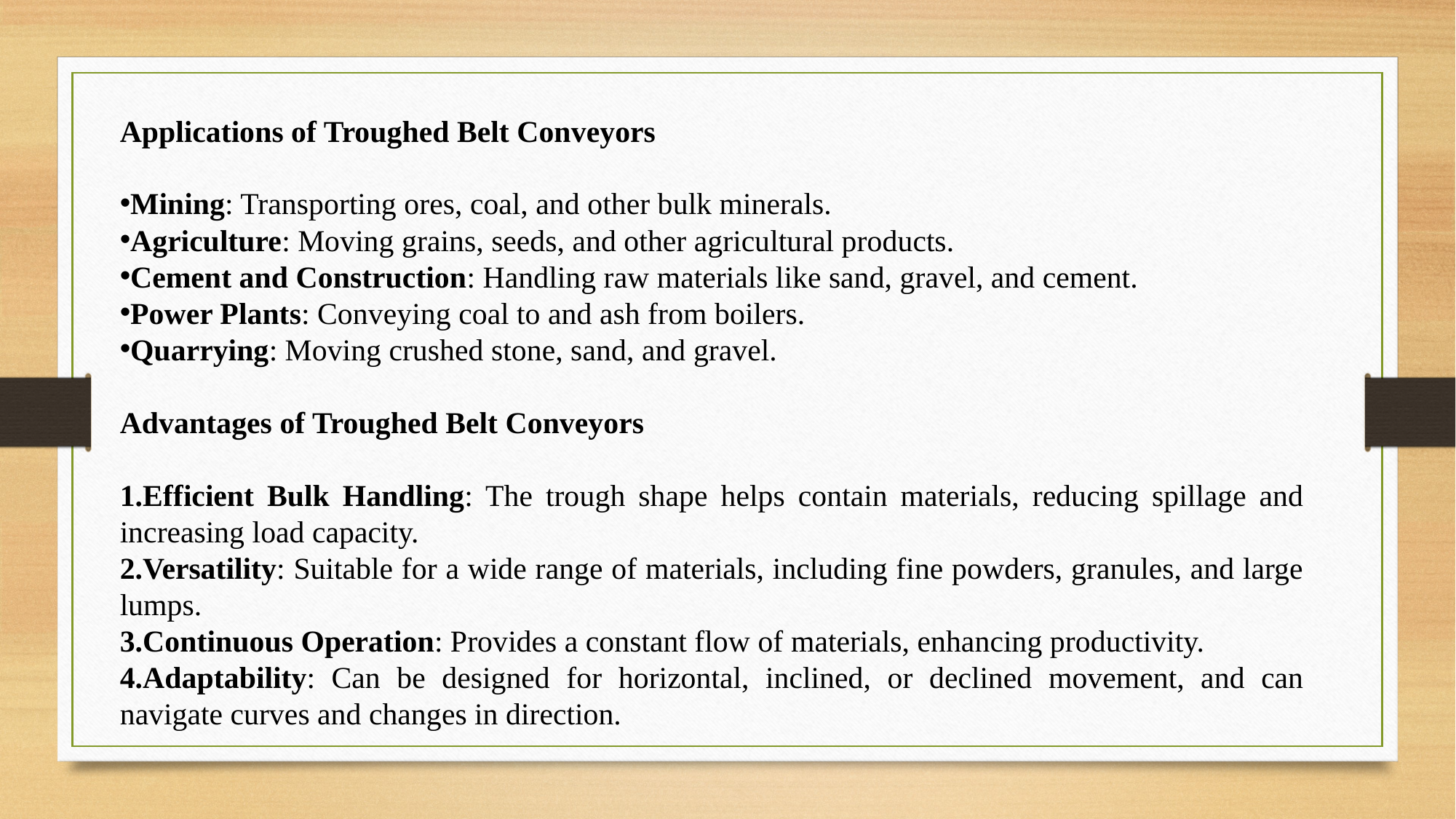

Applications of Troughed Belt Conveyors

Mining: Transporting ores, coal, and other bulk minerals.
Agriculture: Moving grains, seeds, and other agricultural products.
Cement and Construction: Handling raw materials like sand, gravel, and cement.
Power Plants: Conveying coal to and ash from boilers.
Quarrying: Moving crushed stone, sand, and gravel.

Advantages of Troughed Belt Conveyors

Efficient Bulk Handling: The trough shape helps contain materials, reducing spillage and increasing load capacity.
Versatility: Suitable for a wide range of materials, including fine powders, granules, and large lumps.
Continuous Operation: Provides a constant flow of materials, enhancing productivity.
Adaptability: Can be designed for horizontal, inclined, or declined movement, and can navigate curves and changes in direction.